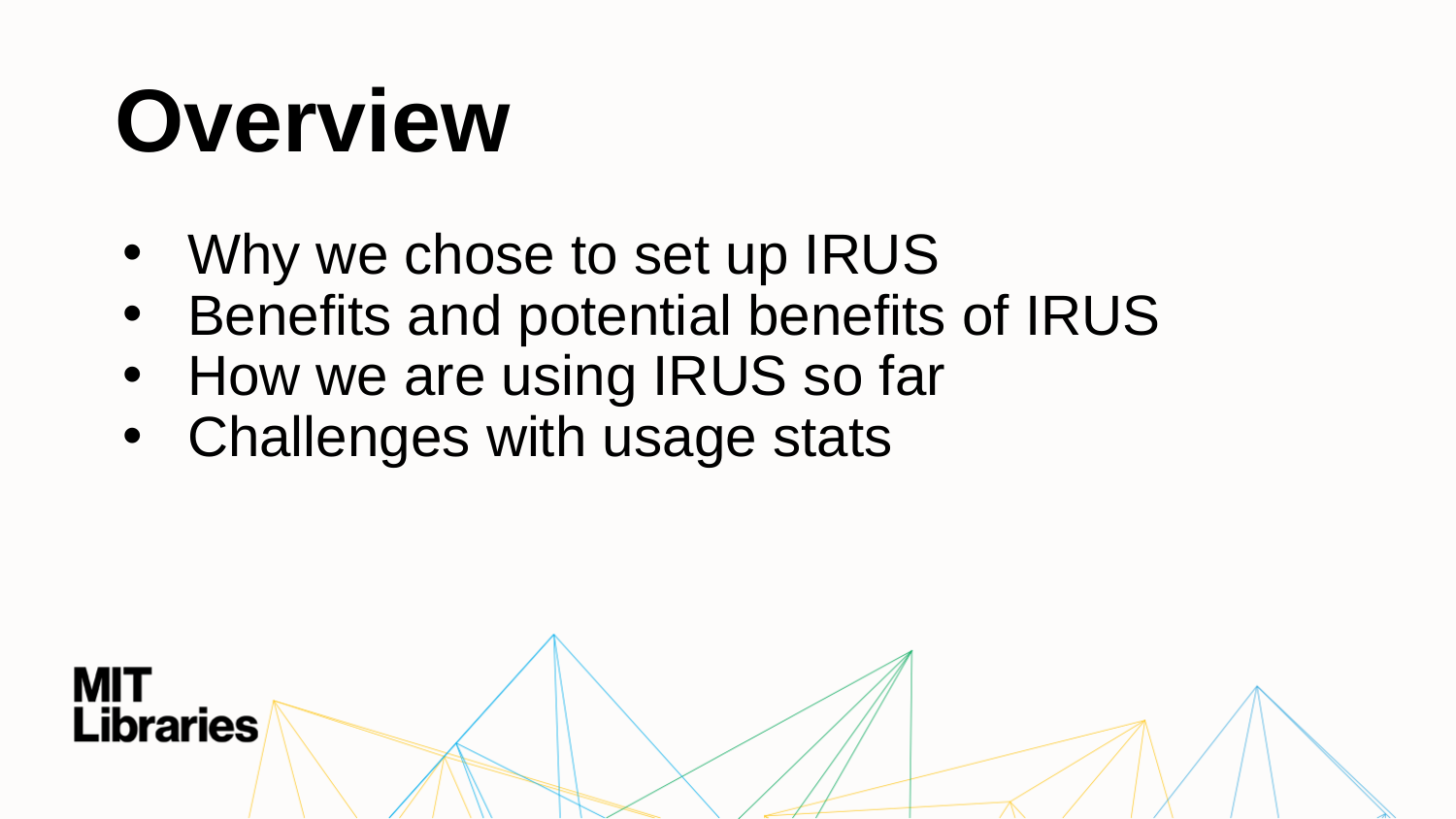

# Overview
Why we chose to set up IRUS
Benefits and potential benefits of IRUS
How we are using IRUS so far
Challenges with usage stats